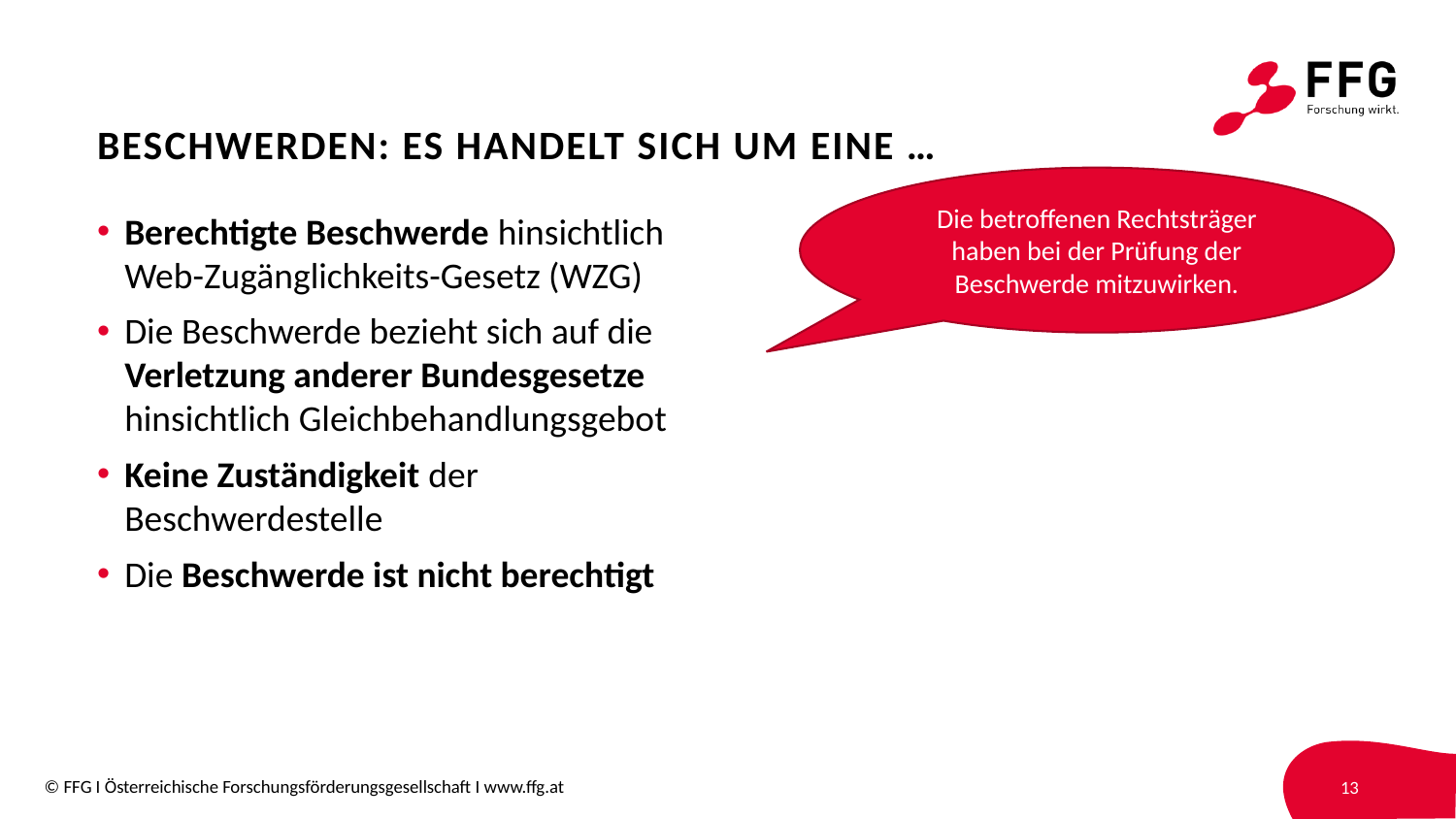

# Beschwerden: Es handelt sich um eine …
Die betroffenen Rechtsträger haben bei der Prüfung der Beschwerde mitzuwirken.
Berechtigte Beschwerde hinsichtlich
Web-Zugänglichkeits-Gesetz (WZG)
Die Beschwerde bezieht sich auf die Verletzung anderer Bundesgesetze hinsichtlich Gleichbehandlungsgebot
Keine Zuständigkeit der Beschwerdestelle
Die Beschwerde ist nicht berechtigt
13